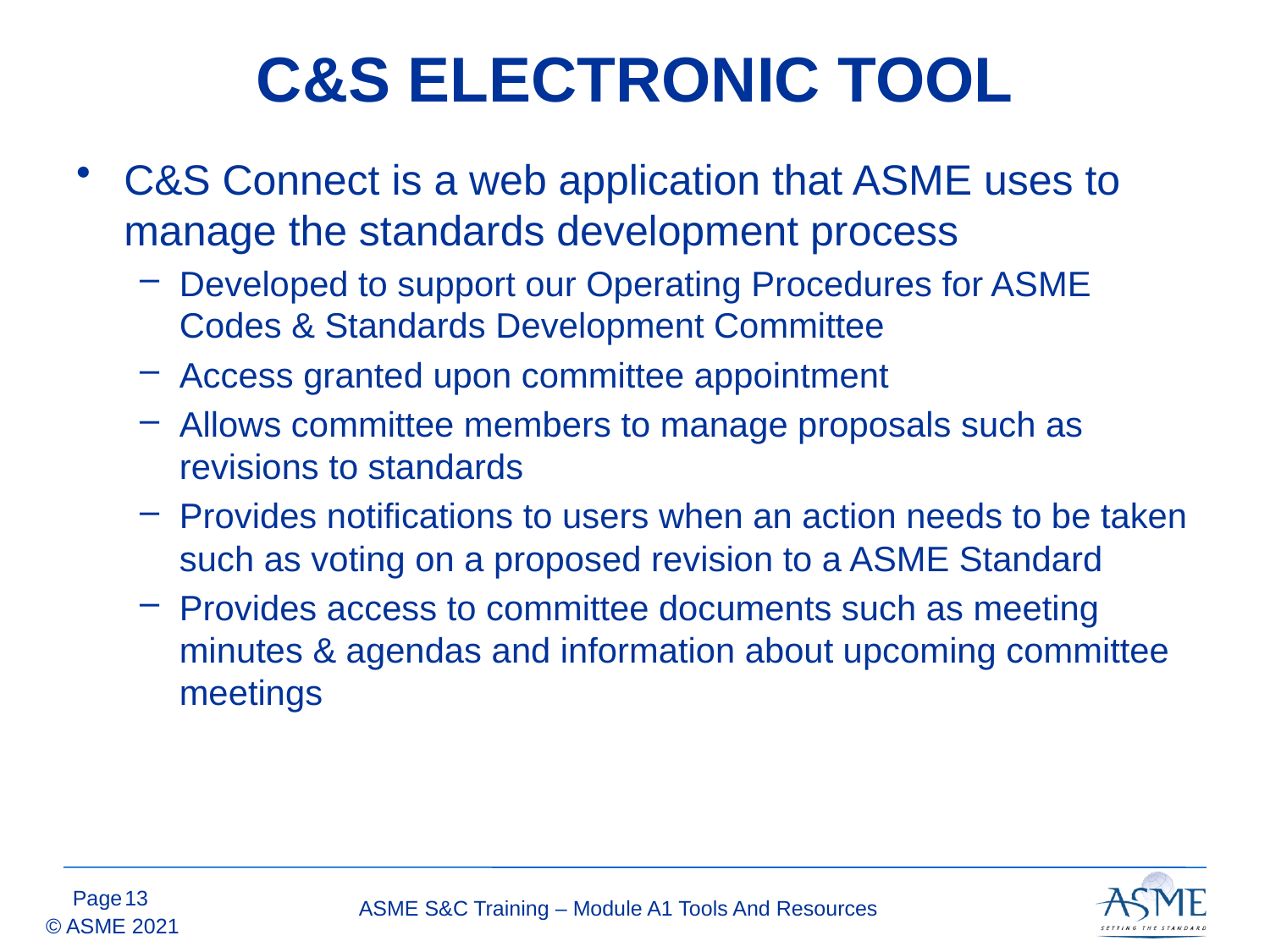

# C&S ELECTRONIC TOOL
C&S Connect is a web application that ASME uses to manage the standards development process
Developed to support our Operating Procedures for ASME Codes & Standards Development Committee
Access granted upon committee appointment
Allows committee members to manage proposals such as revisions to standards
Provides notifications to users when an action needs to be taken such as voting on a proposed revision to a ASME Standard
Provides access to committee documents such as meeting minutes & agendas and information about upcoming committee meetings

13
ASME S&C Training – Module A1 Tools And Resources